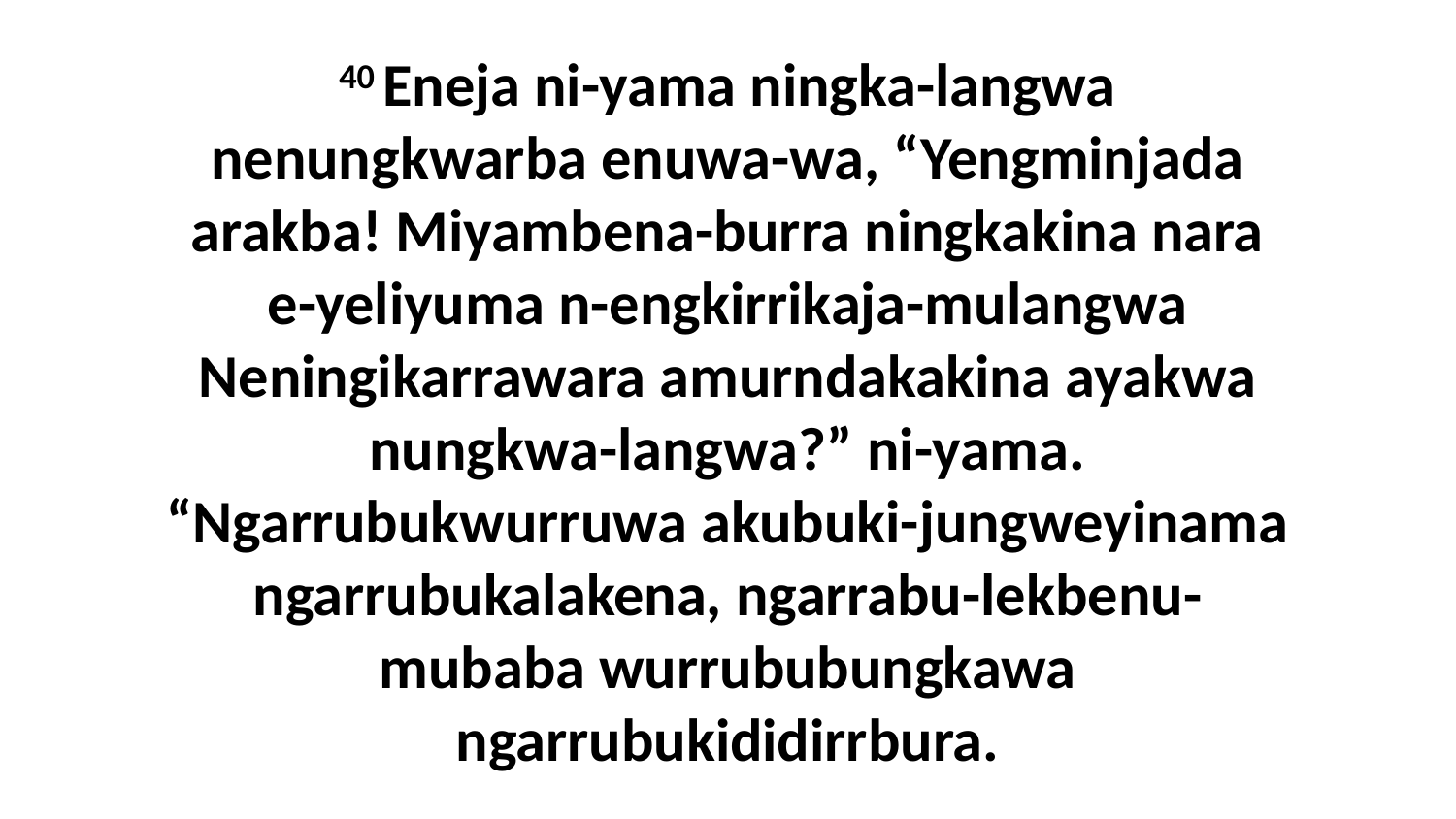

40 Eneja ni-yama ningka-langwa nenungkwarba enuwa-wa, “Yengminjada arakba! Miyambena-burra ningkakina nara e-yeliyuma n-engkirrikaja-mulangwa Neningikarrawara amurndakakina ayakwa nungkwa-langwa?” ni-yama. “Ngarrubukwurruwa akubuki-jungweyinama ngarrubukalakena, ngarrabu-lekbenu-mubaba wurrububungkawa ngarrubukididirrbura.